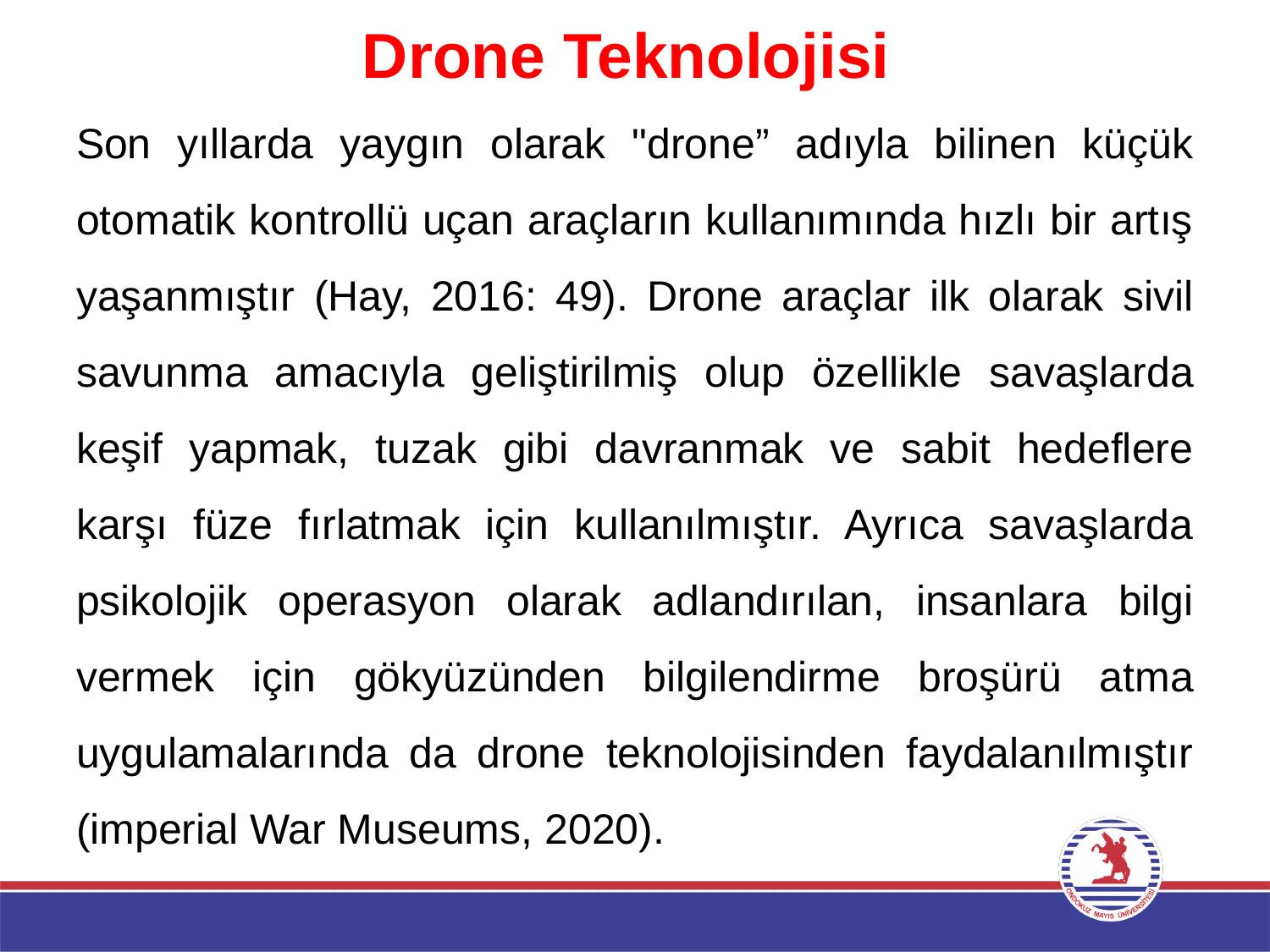

# Drone Teknolojisi
Son yıllarda yaygın olarak "drone” adıyla bilinen küçük otomatik kontrollü uçan araçların kullanımında hızlı bir artış yaşanmıştır (Hay, 2016: 49). Drone araçlar ilk olarak sivil savunma amacıyla geliştirilmiş olup özellikle savaşlarda keşif yapmak, tuzak gibi davranmak ve sabit hedeflere karşı füze fırlatmak için kullanılmıştır. Ayrıca savaşlarda psikolojik operasyon olarak adlandırılan, insanlara bilgi vermek için gökyüzünden bilgilendirme broşürü atma uygulamalarında da drone teknolojisinden faydalanılmıştır (imperial War Museums, 2020).